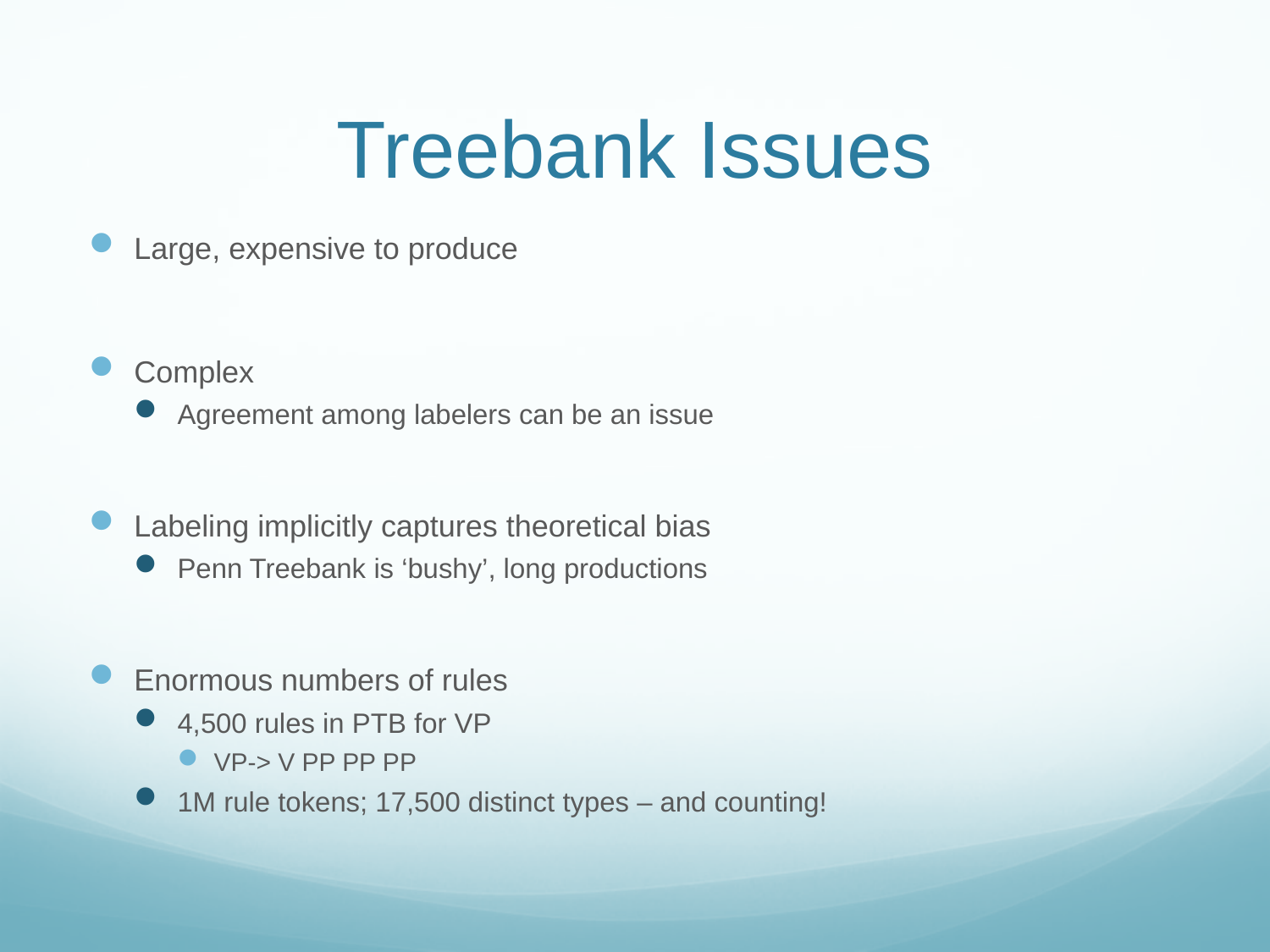

# Treebank Issues
Large, expensive to produce

Complex
Agreement among labelers can be an issue

Labeling implicitly captures theoretical bias
Penn Treebank is ‘bushy’, long productions

Enormous numbers of rules
4,500 rules in PTB for VP
VP-> V PP PP PP
1M rule tokens; 17,500 distinct types – and counting!